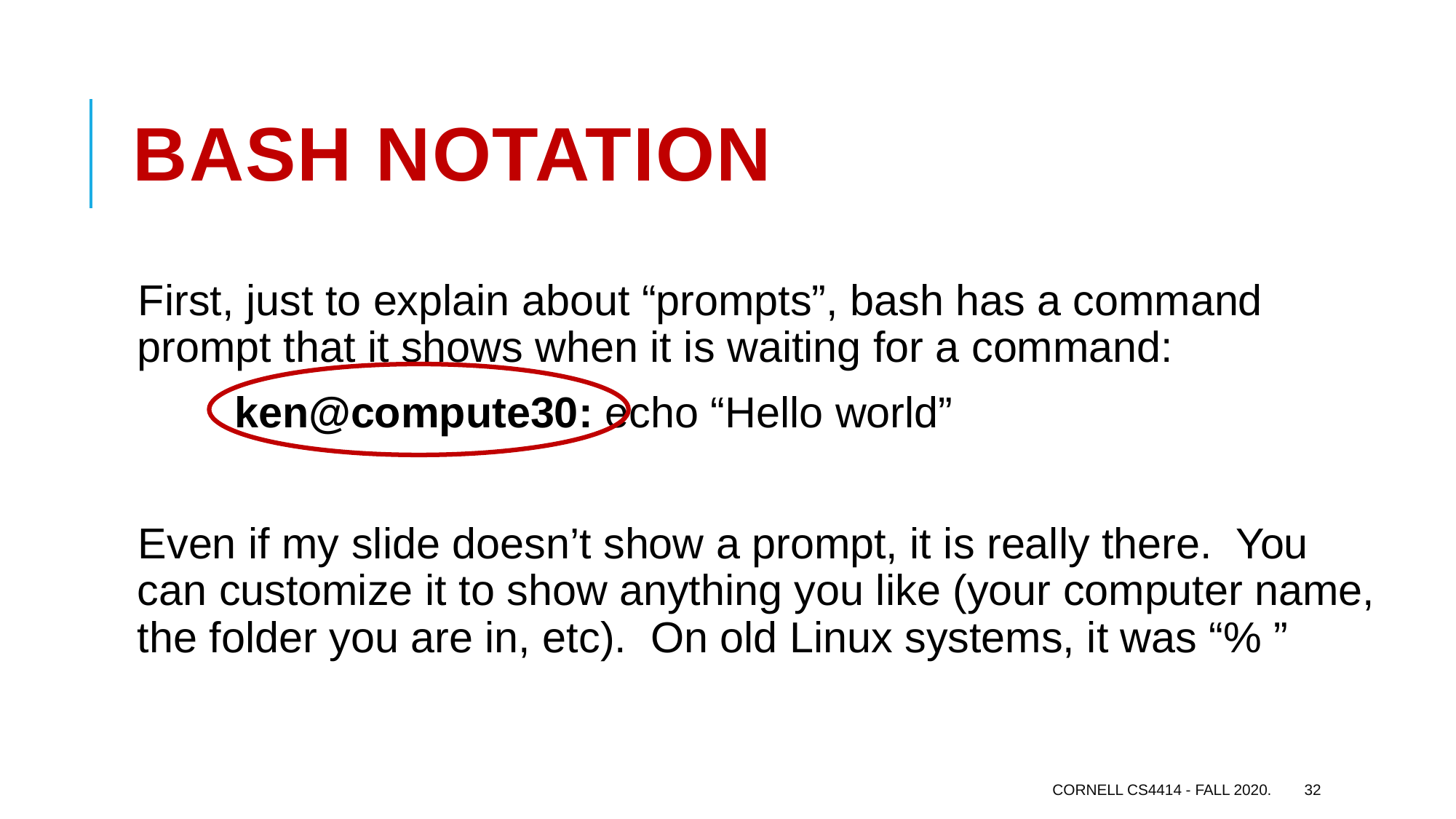

# Bash notation
First, just to explain about “prompts”, bash has a command prompt that it shows when it is waiting for a command:
 	ken@compute30: echo “Hello world”

Even if my slide doesn’t show a prompt, it is really there.  You can customize it to show anything you like (your computer name, the folder you are in, etc).  On old Linux systems, it was “% ”

Cornell CS4414 - Fall 2020.
32